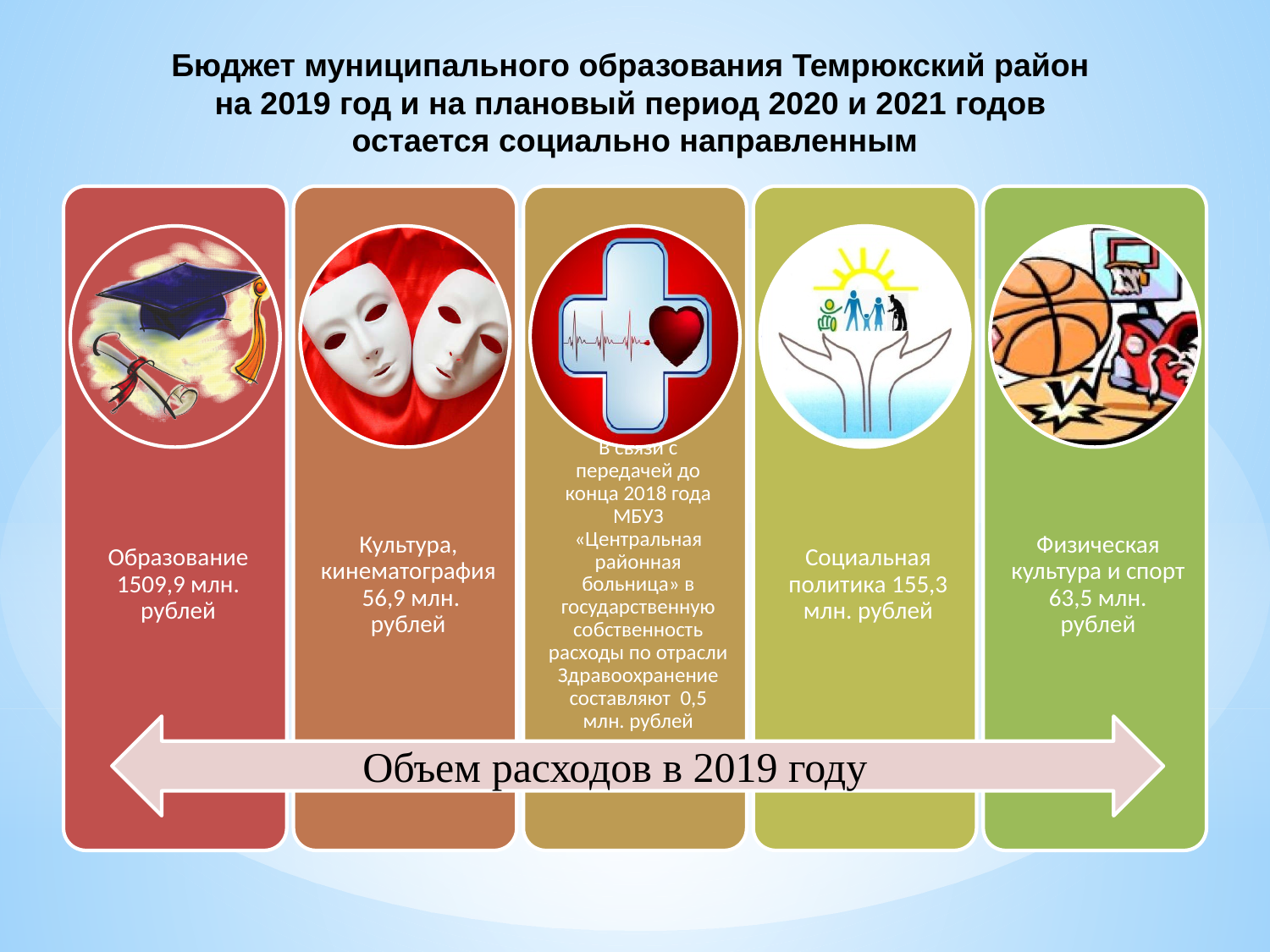

# Бюджет муниципального образования Темрюкский район на 2019 год и на плановый период 2020 и 2021 годов остается социально направленным
Образование 1509,9 млн. рублей
Культура, кинематография  56,9 млн. рублей
В связи с передачей до конца 2018 года МБУЗ «Центральная районная больница» в государственную собственность расходы по отрасли Здравоохранение составляют  0,5 млн. рублей
Социальная политика 155,3 млн. рублей
Физическая культура и спорт 63,5 млн. рублей
Объем расходов в 2019 году